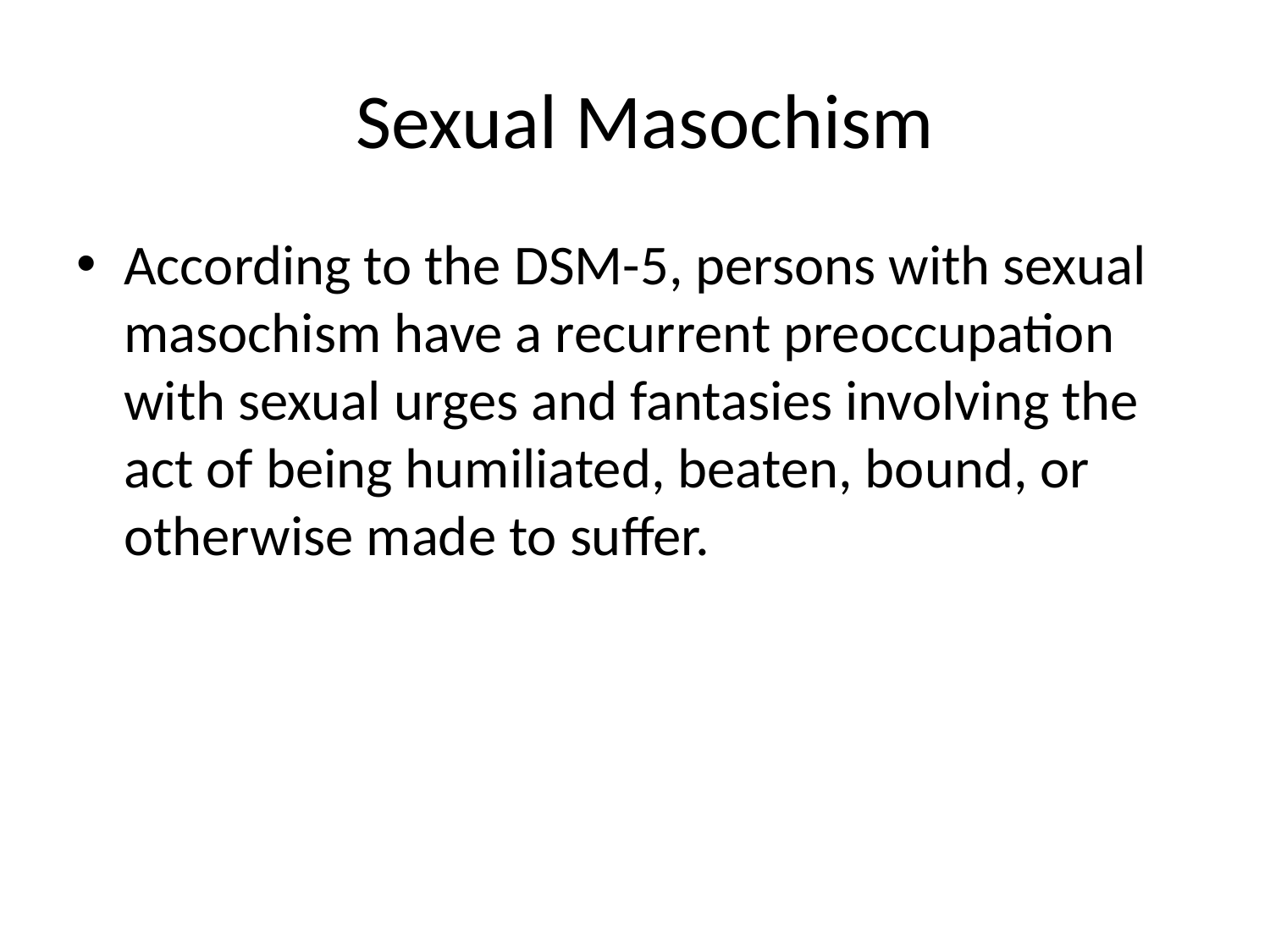

# Sexual Masochism
According to the DSM-5, persons with sexual masochism have a recurrent preoccupation with sexual urges and fantasies involving the act of being humiliated, beaten, bound, or otherwise made to suffer.